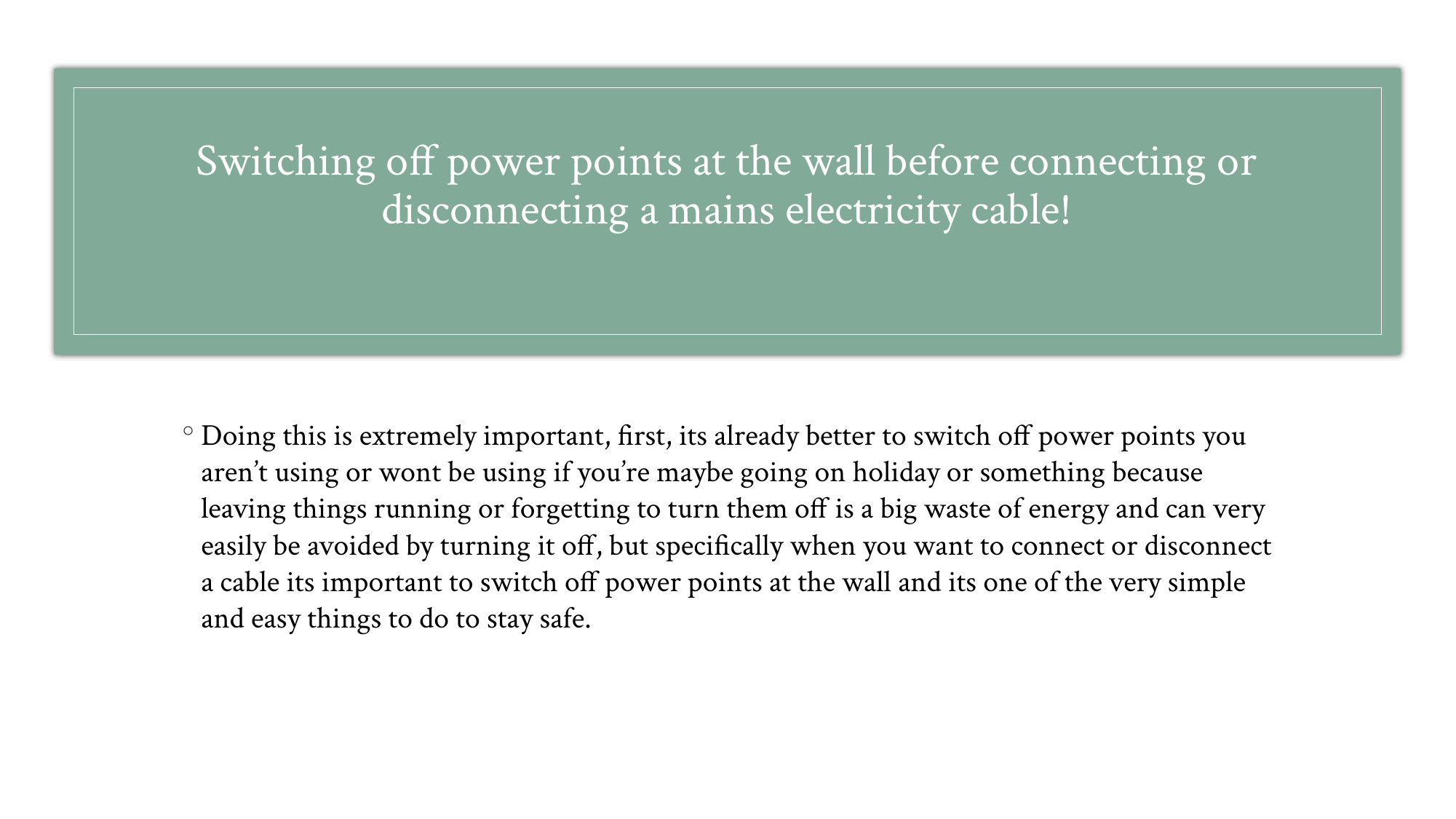

# Switching off power points at the wall before connecting or disconnecting a mains electricity cable!
Doing this is extremely important, first, its already better to switch off power points you aren’t using or wont be using if you’re maybe going on holiday or something because leaving things running or forgetting to turn them off is a big waste of energy and can very easily be avoided by turning it off, but specifically when you want to connect or disconnect a cable its important to switch off power points at the wall and its one of the very simple and easy things to do to stay safe.